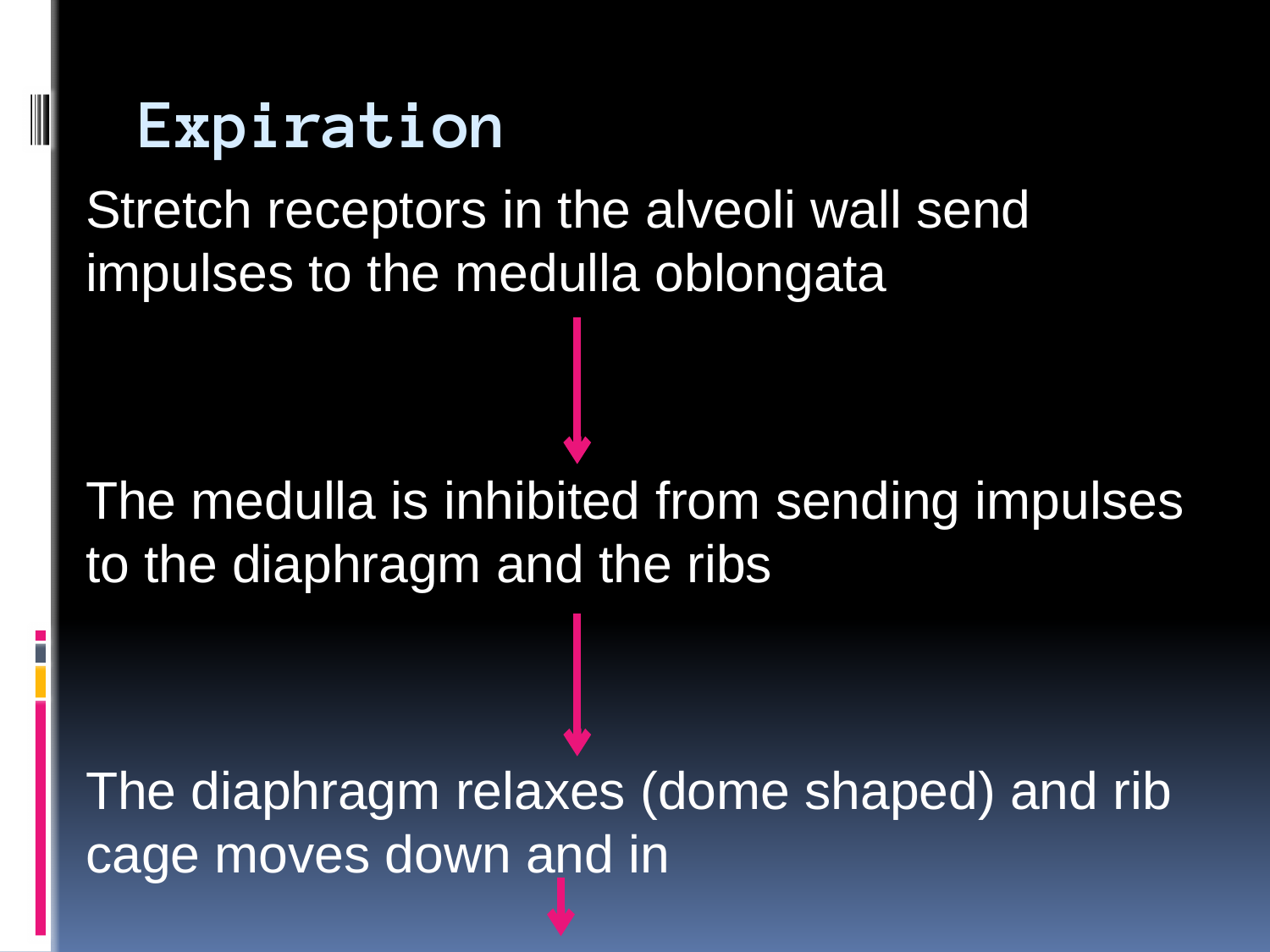

# Expiration
Stretch receptors in the alveoli wall send impulses to the medulla oblongata

The medulla is inhibited from sending impulses to the diaphragm and the ribs

The diaphragm relaxes (dome shaped) and rib cage moves down and in